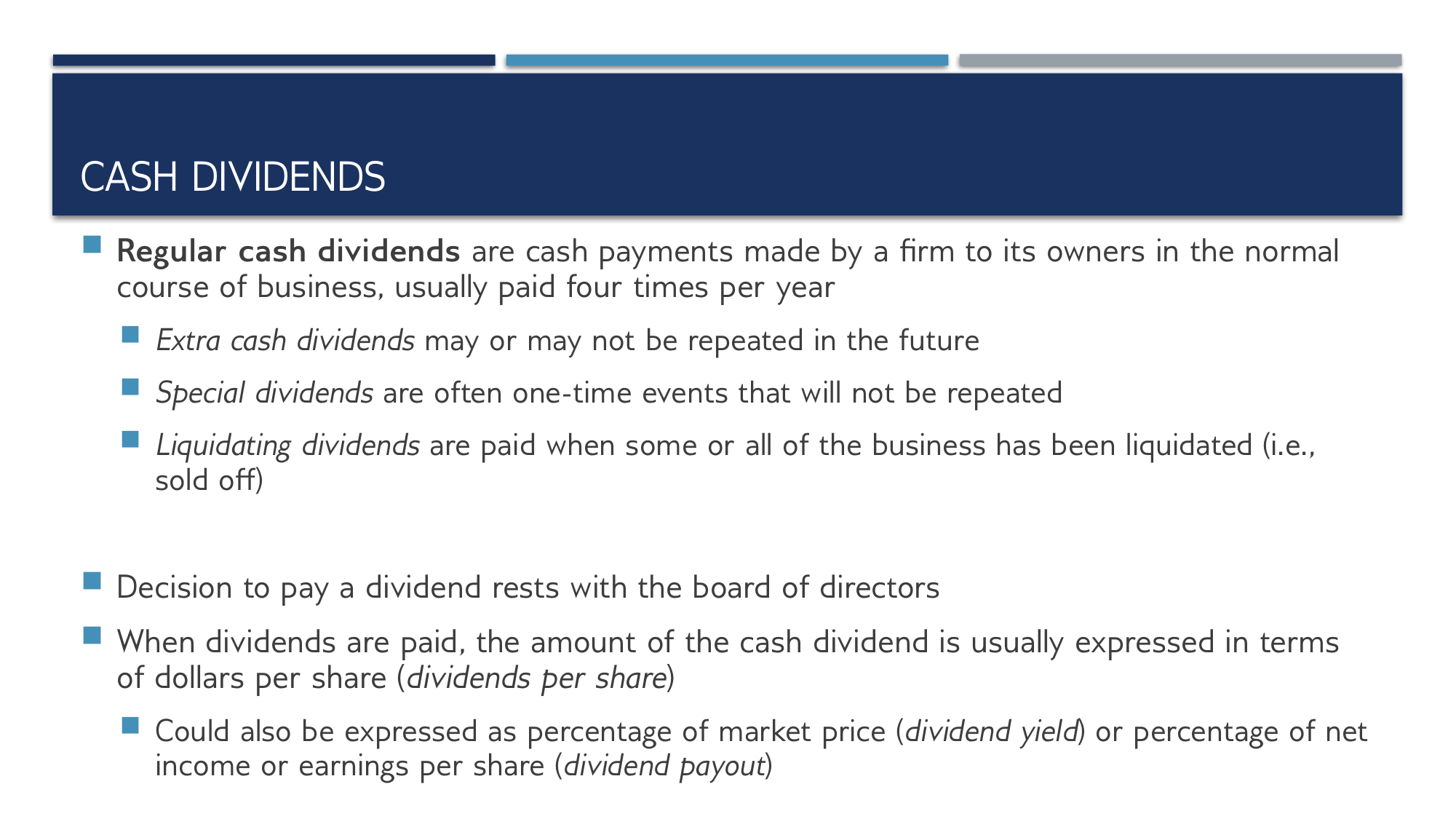

# Cash Dividends
Regular cash dividends are cash payments made by a firm to its owners in the normal course of business, usually paid four times per year
Extra cash dividends may or may not be repeated in the future
Special dividends are often one-time events that will not be repeated
Liquidating dividends are paid when some or all of the business has been liquidated (i.e., sold off)

Decision to pay a dividend rests with the board of directors
When dividends are paid, the amount of the cash dividend is usually expressed in terms of dollars per share (dividends per share)
Could also be expressed as percentage of market price (dividend yield) or percentage of net income or earnings per share (dividend payout)